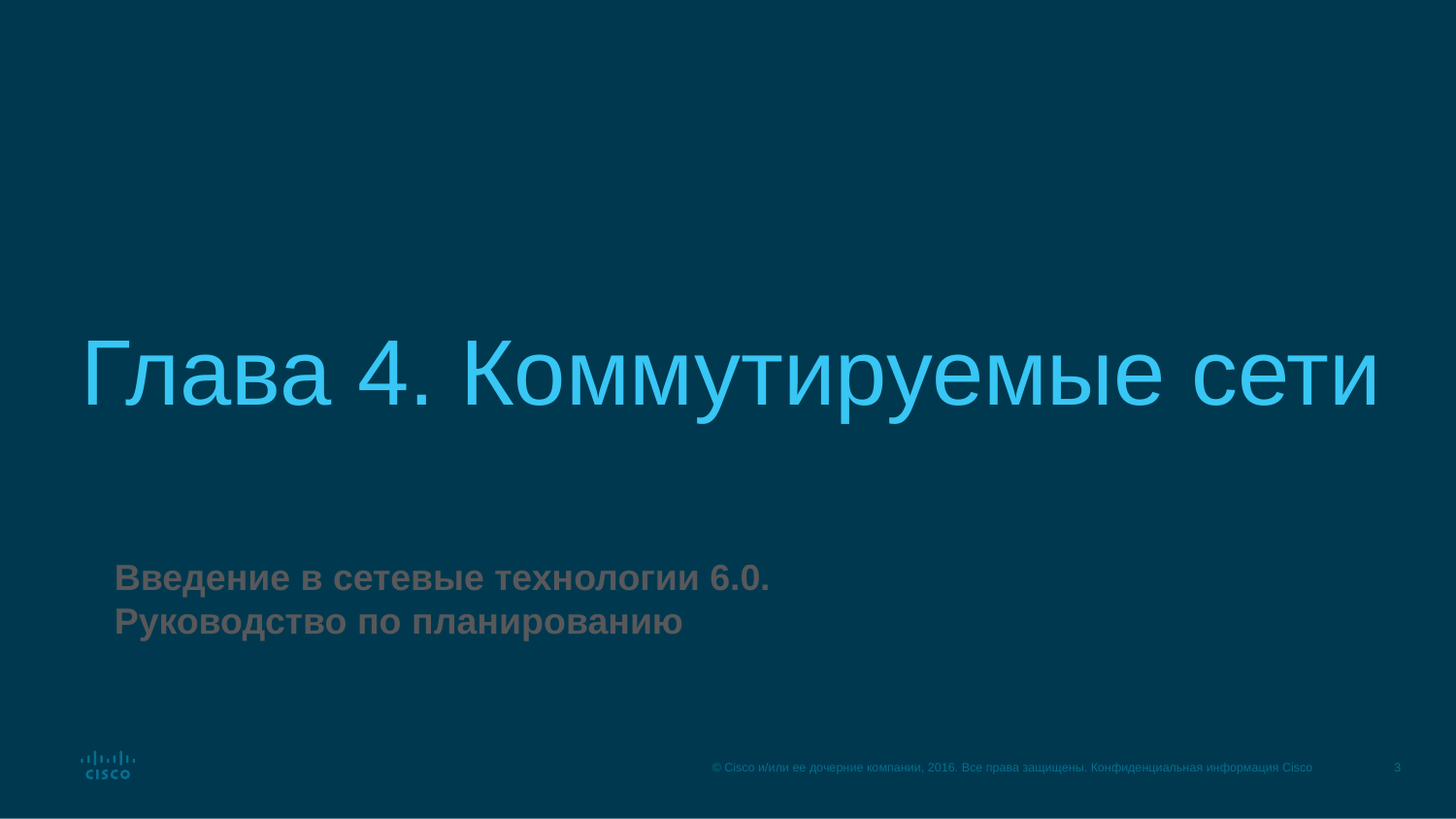

# Глава 4. Коммутируемые сети
Введение в сетевые технологии 6.0. Руководство по планированию